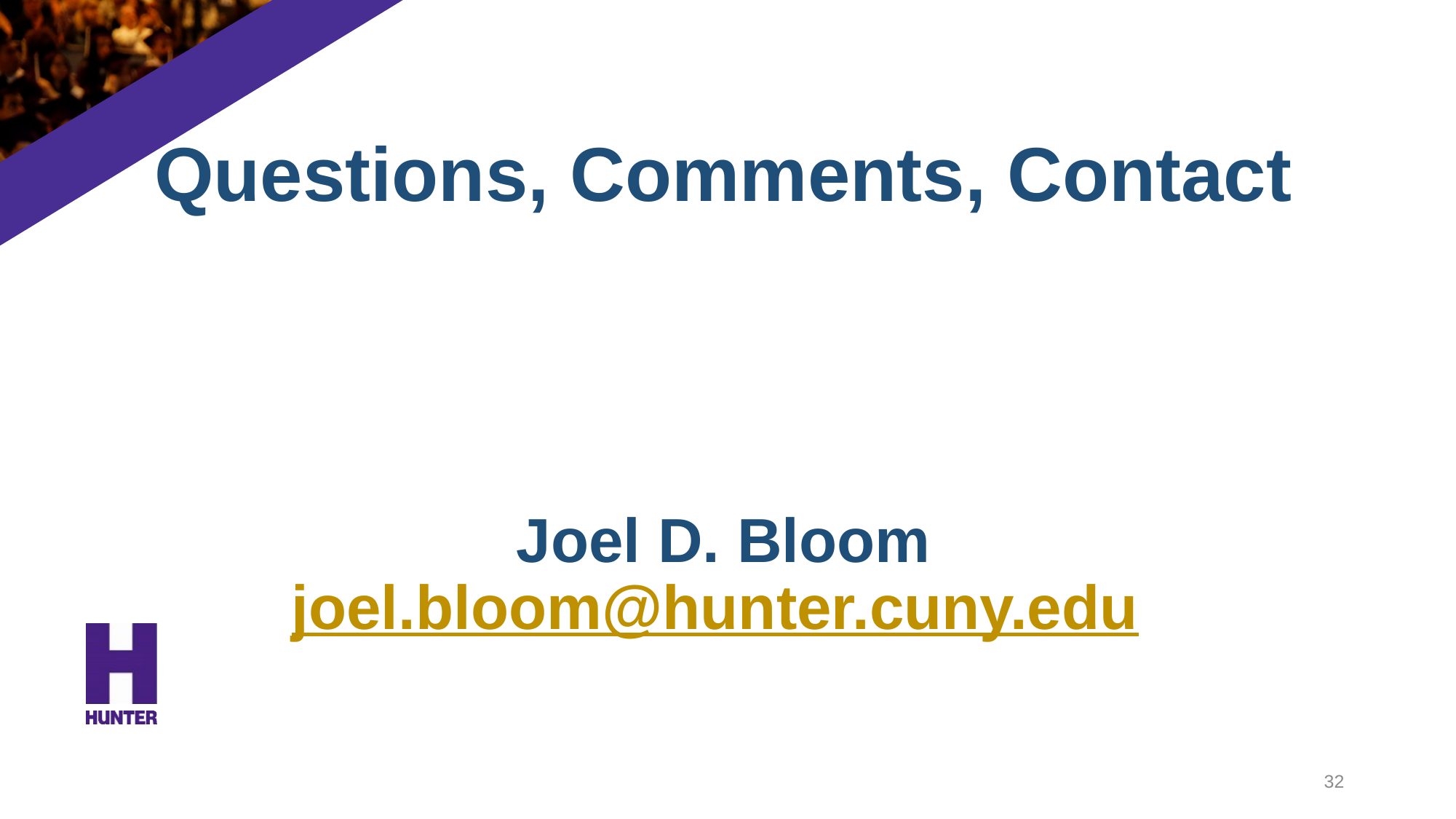

# Questions, Comments, Contact

Joel D. Bloom
joel.bloom@hunter.cuny.edu
32